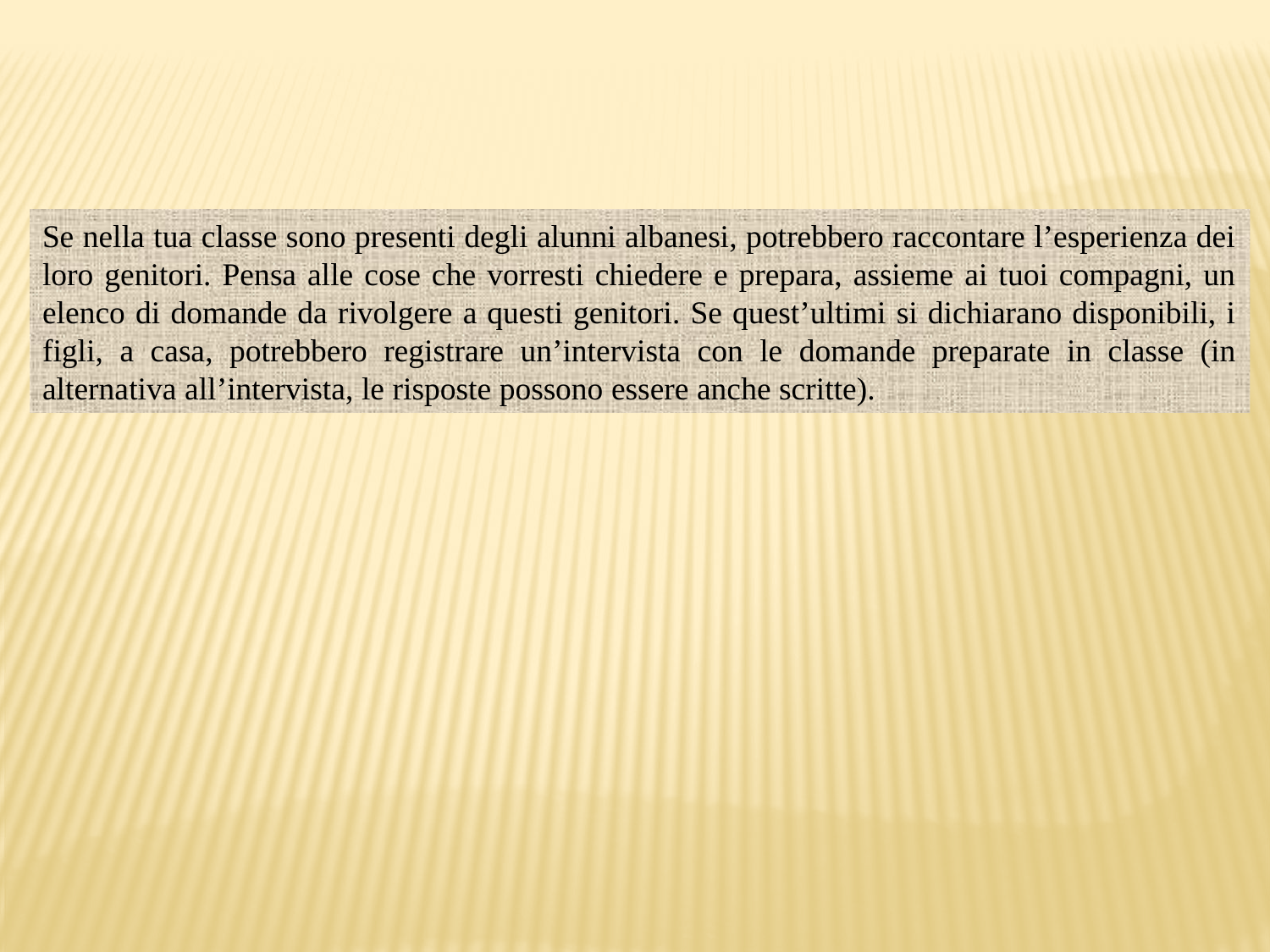

Se nella tua classe sono presenti degli alunni albanesi, potrebbero raccontare l’esperienza dei loro genitori. Pensa alle cose che vorresti chiedere e prepara, assieme ai tuoi compagni, un elenco di domande da rivolgere a questi genitori. Se quest’ultimi si dichiarano disponibili, i figli, a casa, potrebbero registrare un’intervista con le domande preparate in classe (in alternativa all’intervista, le risposte possono essere anche scritte).